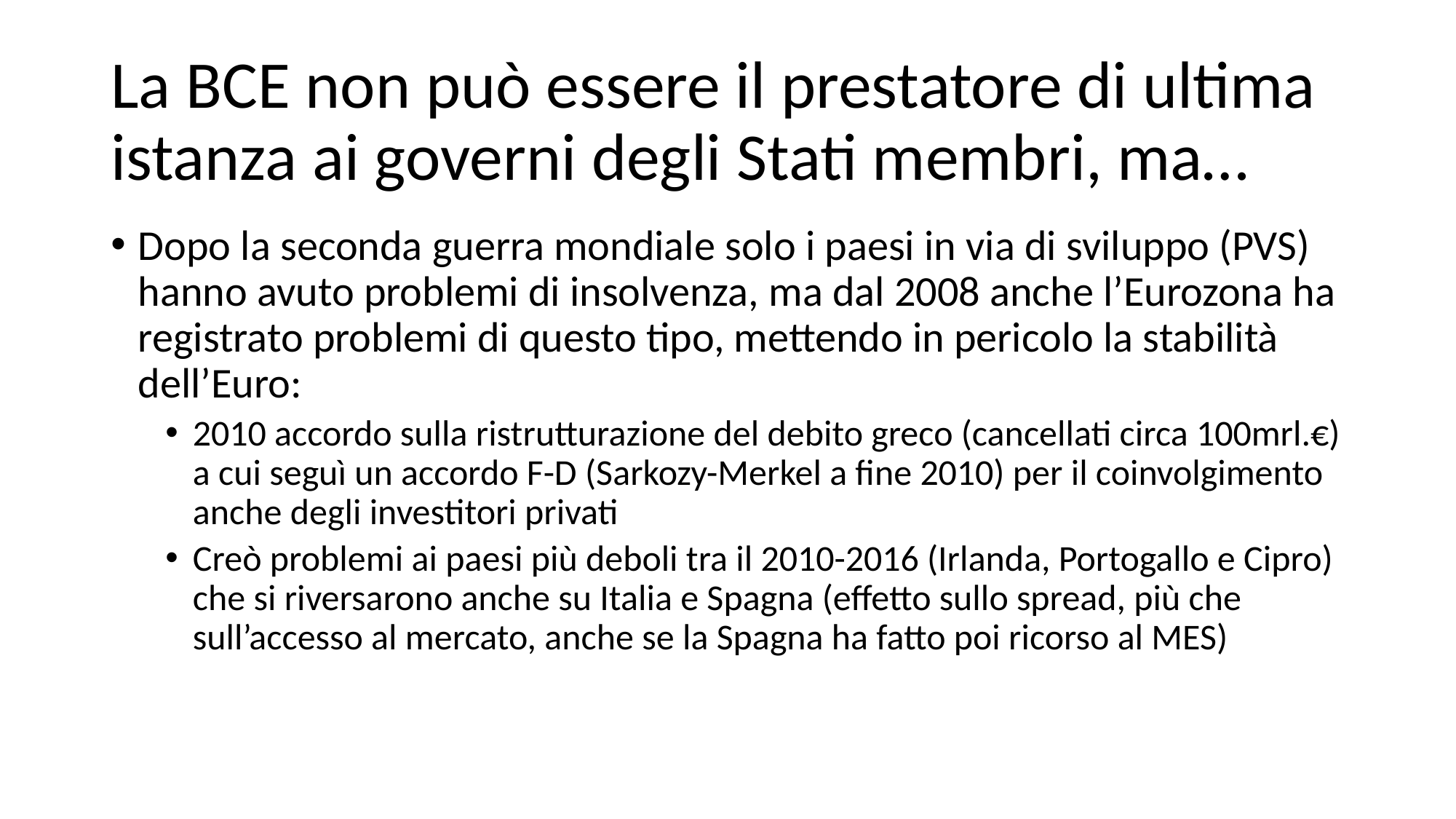

# La BCE non può essere il prestatore di ultima istanza ai governi degli Stati membri, ma…
Dopo la seconda guerra mondiale solo i paesi in via di sviluppo (PVS) hanno avuto problemi di insolvenza, ma dal 2008 anche l’Eurozona ha registrato problemi di questo tipo, mettendo in pericolo la stabilità dell’Euro:
2010 accordo sulla ristrutturazione del debito greco (cancellati circa 100mrl.€) a cui seguì un accordo F-D (Sarkozy-Merkel a fine 2010) per il coinvolgimento anche degli investitori privati
Creò problemi ai paesi più deboli tra il 2010-2016 (Irlanda, Portogallo e Cipro) che si riversarono anche su Italia e Spagna (effetto sullo spread, più che sull’accesso al mercato, anche se la Spagna ha fatto poi ricorso al MES)